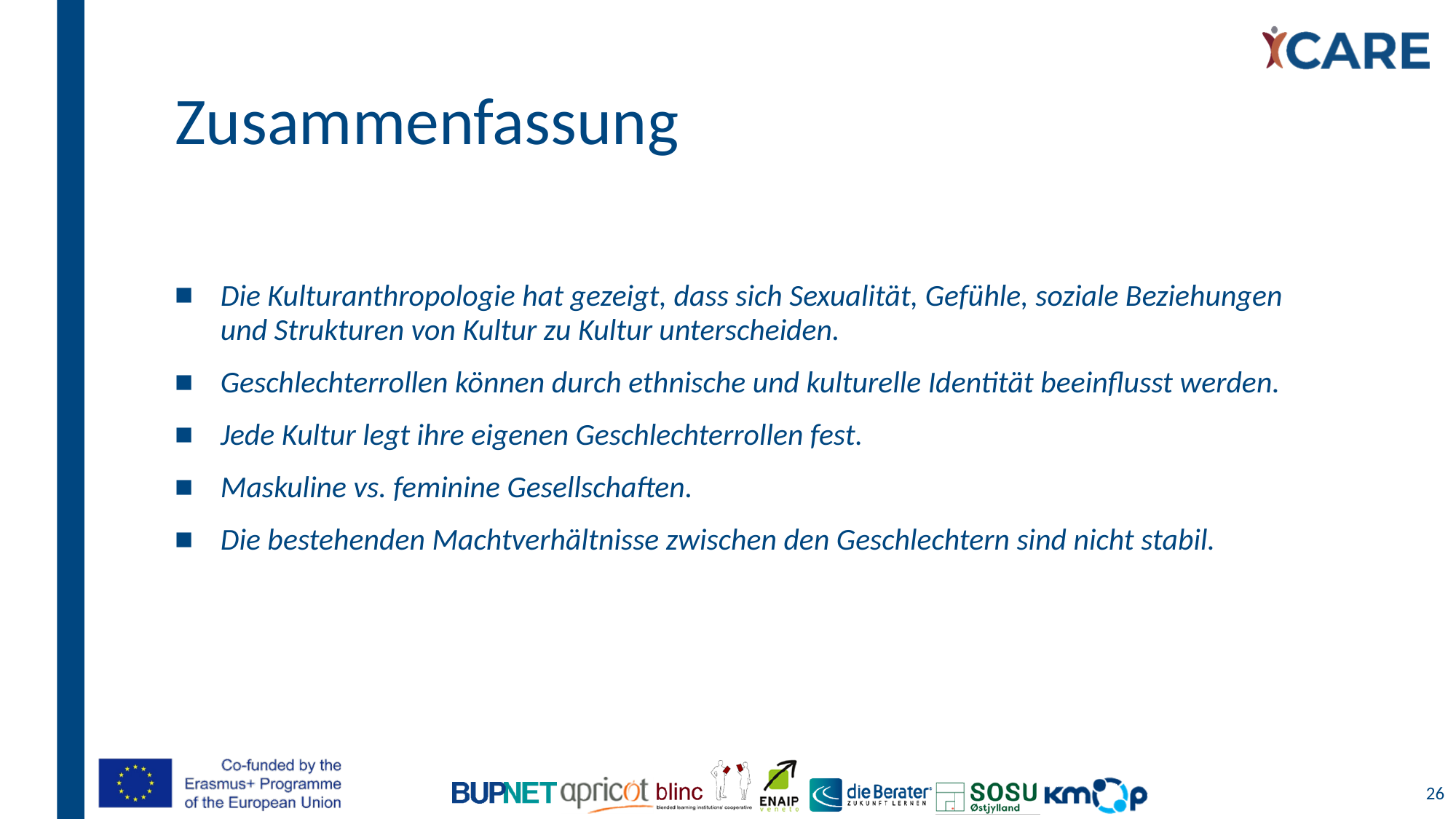

# Zusammenfassung
Die Kulturanthropologie hat gezeigt, dass sich Sexualität, Gefühle, soziale Beziehungen und Strukturen von Kultur zu Kultur unterscheiden.
Geschlechterrollen können durch ethnische und kulturelle Identität beeinflusst werden.
Jede Kultur legt ihre eigenen Geschlechterrollen fest.
Maskuline vs. feminine Gesellschaften.
Die bestehenden Machtverhältnisse zwischen den Geschlechtern sind nicht stabil.

26